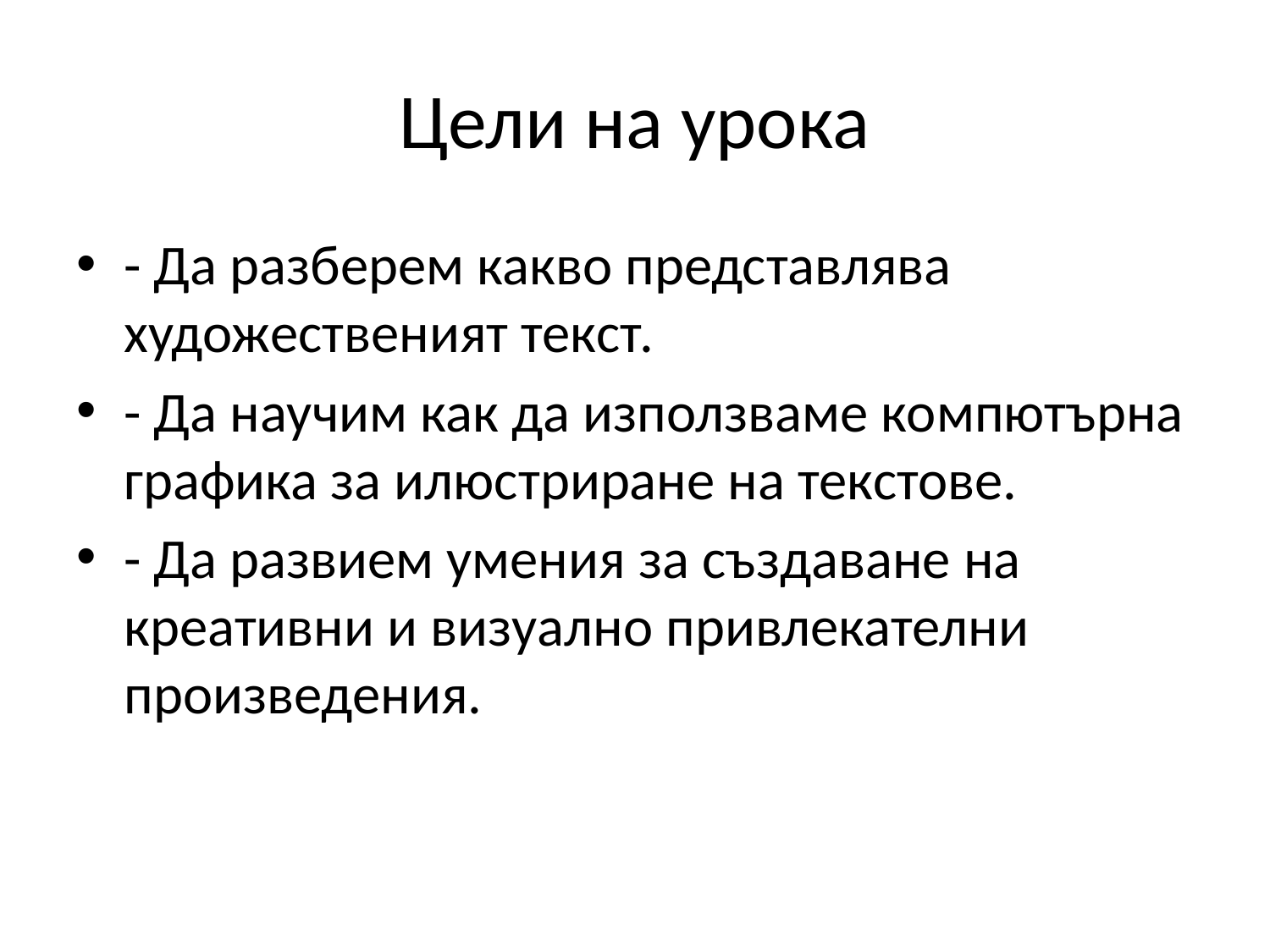

# Цели на урока
- Да разберем какво представлява художественият текст.
- Да научим как да използваме компютърна графика за илюстриране на текстове.
- Да развием умения за създаване на креативни и визуално привлекателни произведения.